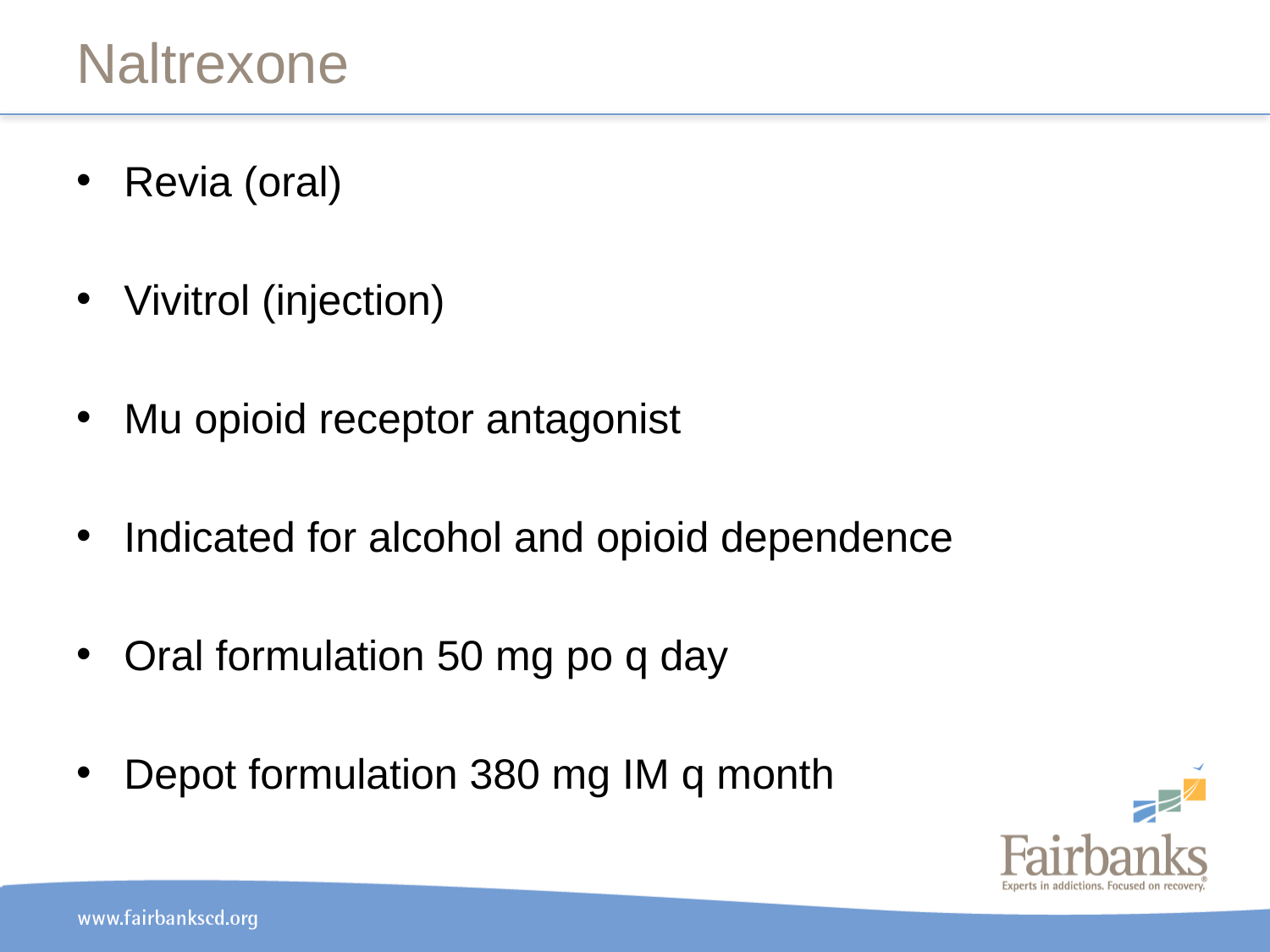

# Naltrexone
Revia (oral)

Vivitrol (injection)

Mu opioid receptor antagonist

Indicated for alcohol and opioid dependence

Oral formulation 50 mg po q day

Depot formulation 380 mg IM q month